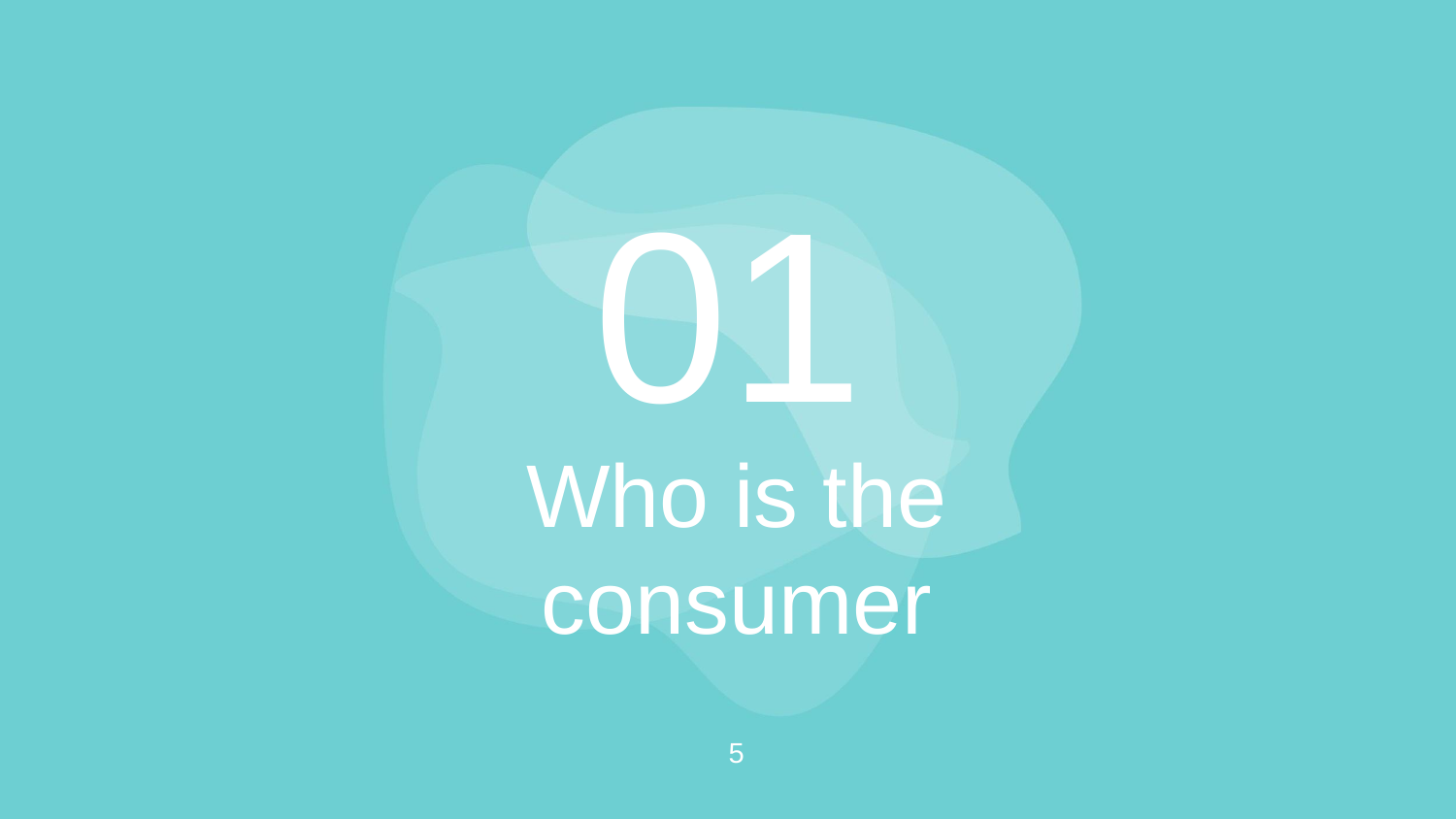

01
# Who is the consumer
5